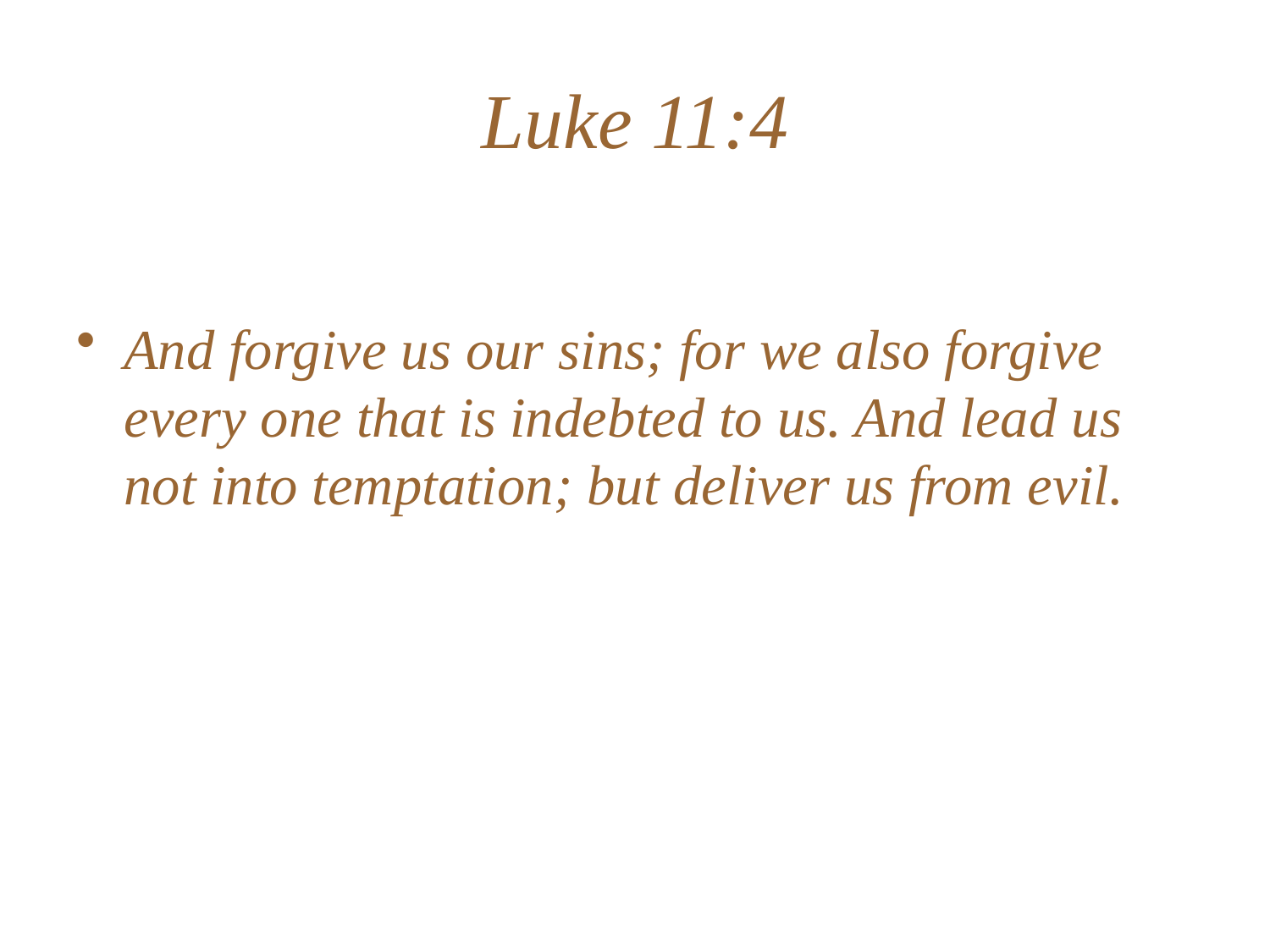

# Luke 11:4
And forgive us our sins; for we also forgive every one that is indebted to us. And lead us not into temptation; but deliver us from evil.